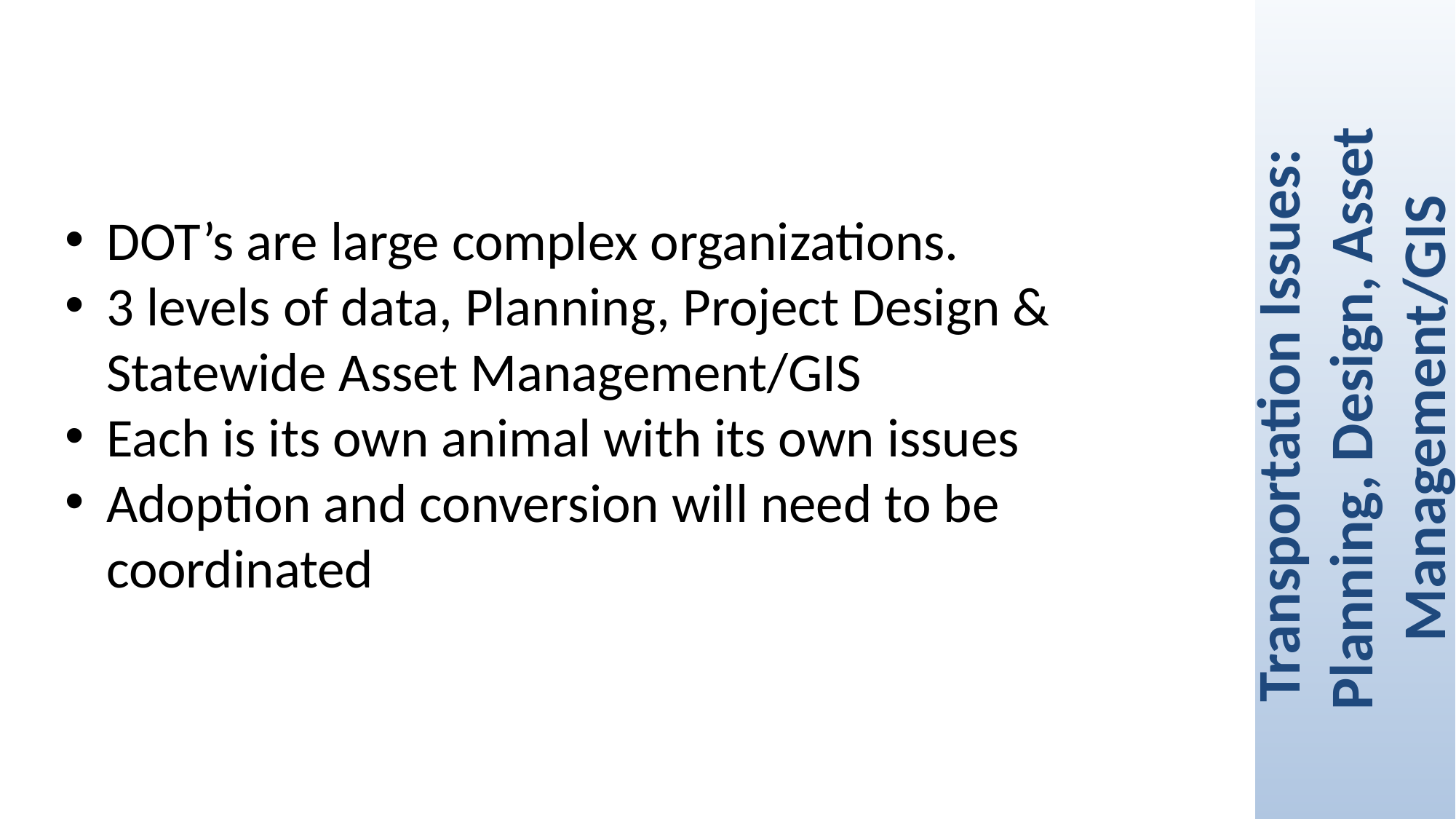

DOT’s are large complex organizations.
3 levels of data, Planning, Project Design & Statewide Asset Management/GIS
Each is its own animal with its own issues
Adoption and conversion will need to be coordinated
Transportation Issues:
Planning, Design, Asset Management/GIS